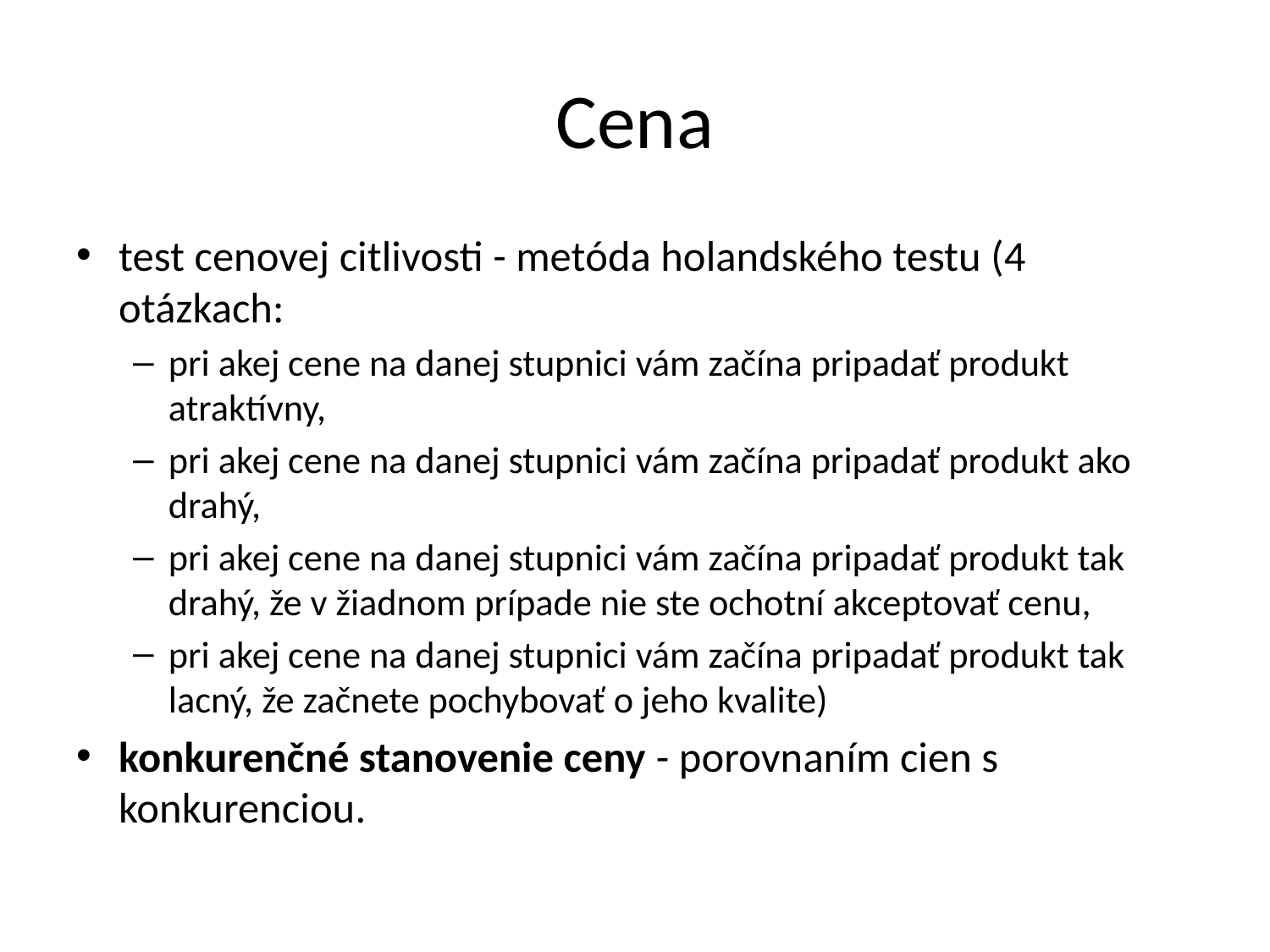

# Cena
test cenovej citlivosti - metóda holandského testu (4 otázkach:
pri akej cene na danej stupnici vám začína pripadať produkt atraktívny,
pri akej cene na danej stupnici vám začína pripadať produkt ako drahý,
pri akej cene na danej stupnici vám začína pripadať produkt tak drahý, že v žiadnom prípade nie ste ochotní akceptovať cenu,
pri akej cene na danej stupnici vám začína pripadať produkt tak lacný, že začnete pochybovať o jeho kvalite)
konkurenčné stanovenie ceny - porovnaním cien s konkurenciou.